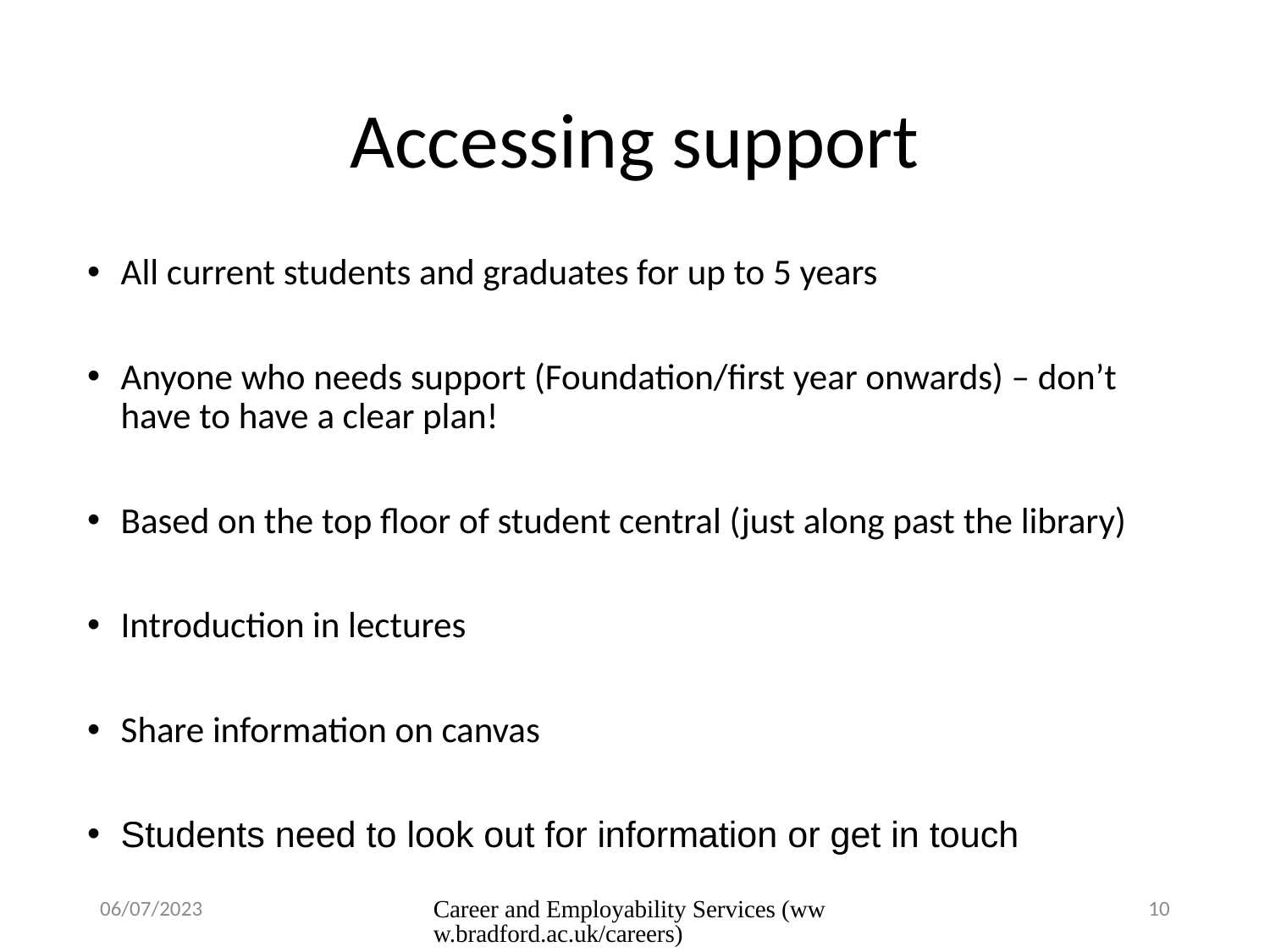

# Accessing support
All current students and graduates for up to 5 years

Anyone who needs support (Foundation/first year onwards) – don’t have to have a clear plan!

Based on the top floor of student central (just along past the library)

Introduction in lectures

Share information on canvas

Students need to look out for information or get in touch

06/07/2023
Career and Employability Services (www.bradford.ac.uk/careers)
10